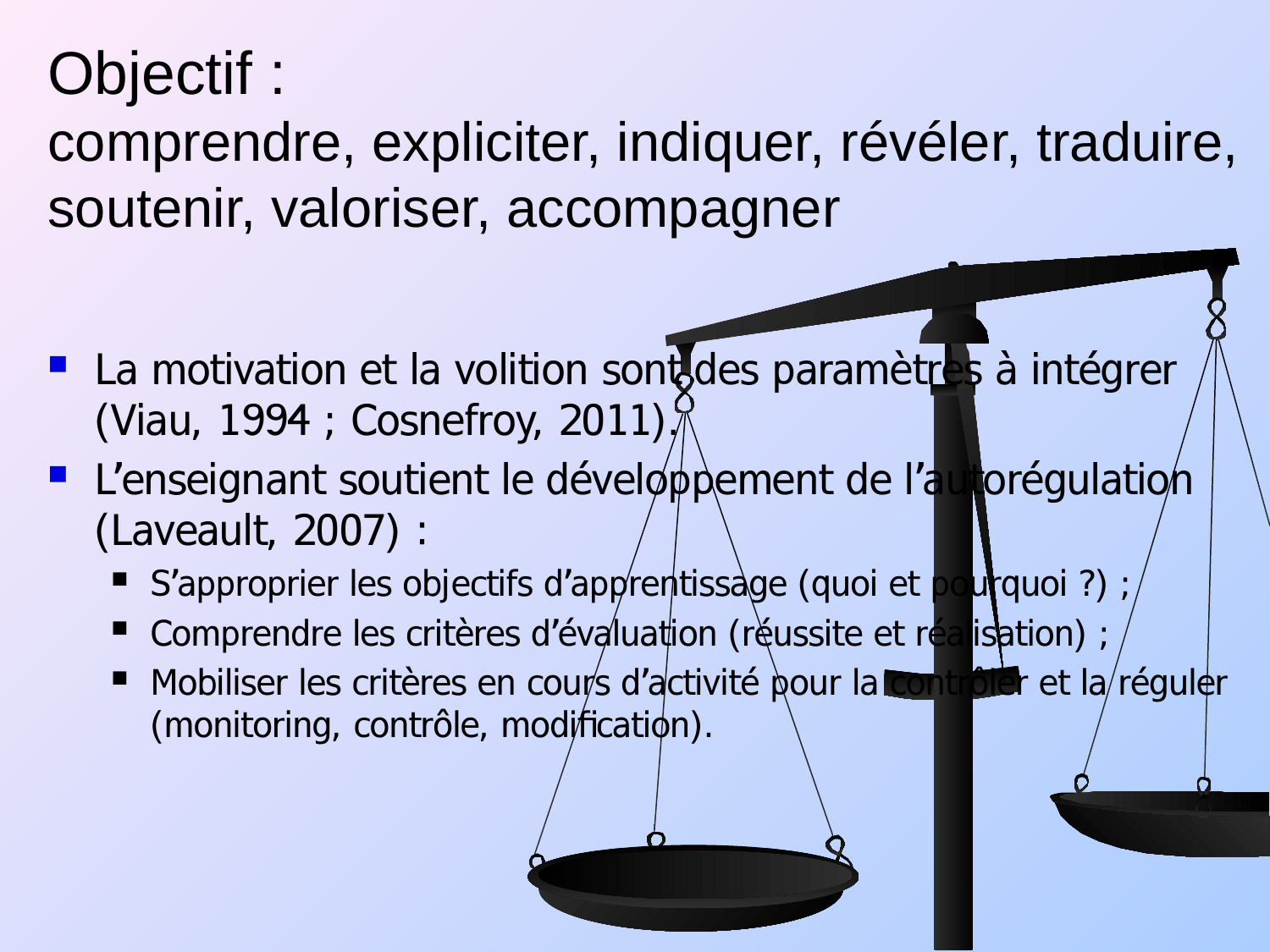

# Objectif : comprendre, expliciter, indiquer, révéler, traduire, soutenir, valoriser, accompagner
La motivation et la volition sont des paramètres à intégrer (Viau, 1994 ; Cosnefroy, 2011).
L’enseignant soutient le développement de l’autorégulation (Laveault, 2007) :
S’approprier les objectifs d’apprentissage (quoi et pourquoi ?) ;
Comprendre les critères d’évaluation (réussite et réalisation) ;
Mobiliser les critères en cours d’activité pour la contrôler et la réguler (monitoring, contrôle, modification).